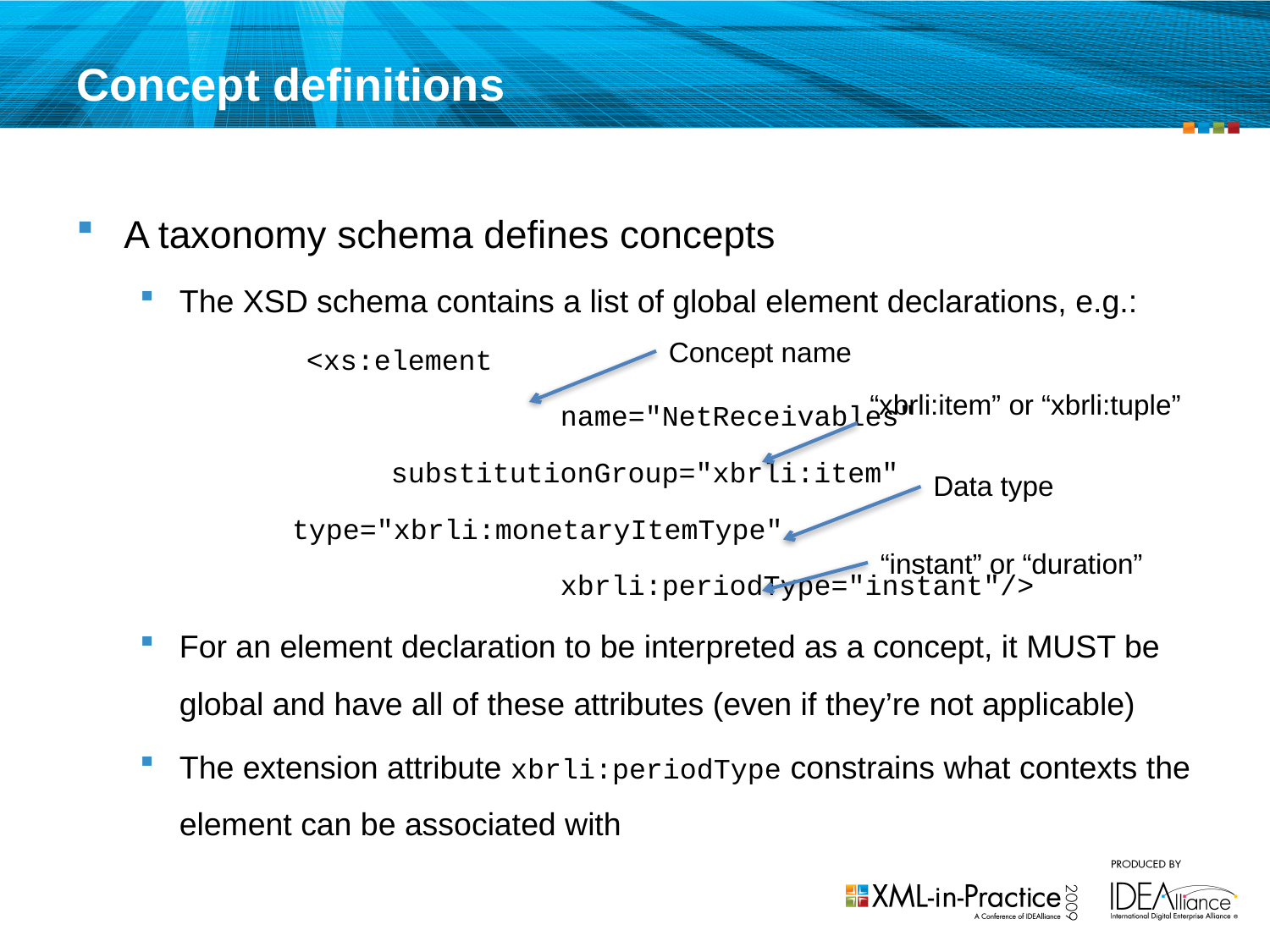

# Concept definitions
A taxonomy schema defines concepts
The XSD schema contains a list of global element declarations, e.g.:
		<xs:element
				name="NetReceivables"
		     substitutionGroup="xbrli:item"
         type="xbrli:monetaryItemType"
				xbrli:periodType="instant"/>
For an element declaration to be interpreted as a concept, it MUST be global and have all of these attributes (even if they’re not applicable)
The extension attribute xbrli:periodType constrains what contexts the element can be associated with

Concept name
“xbrli:item” or “xbrli:tuple”
Data type
“instant” or “duration”